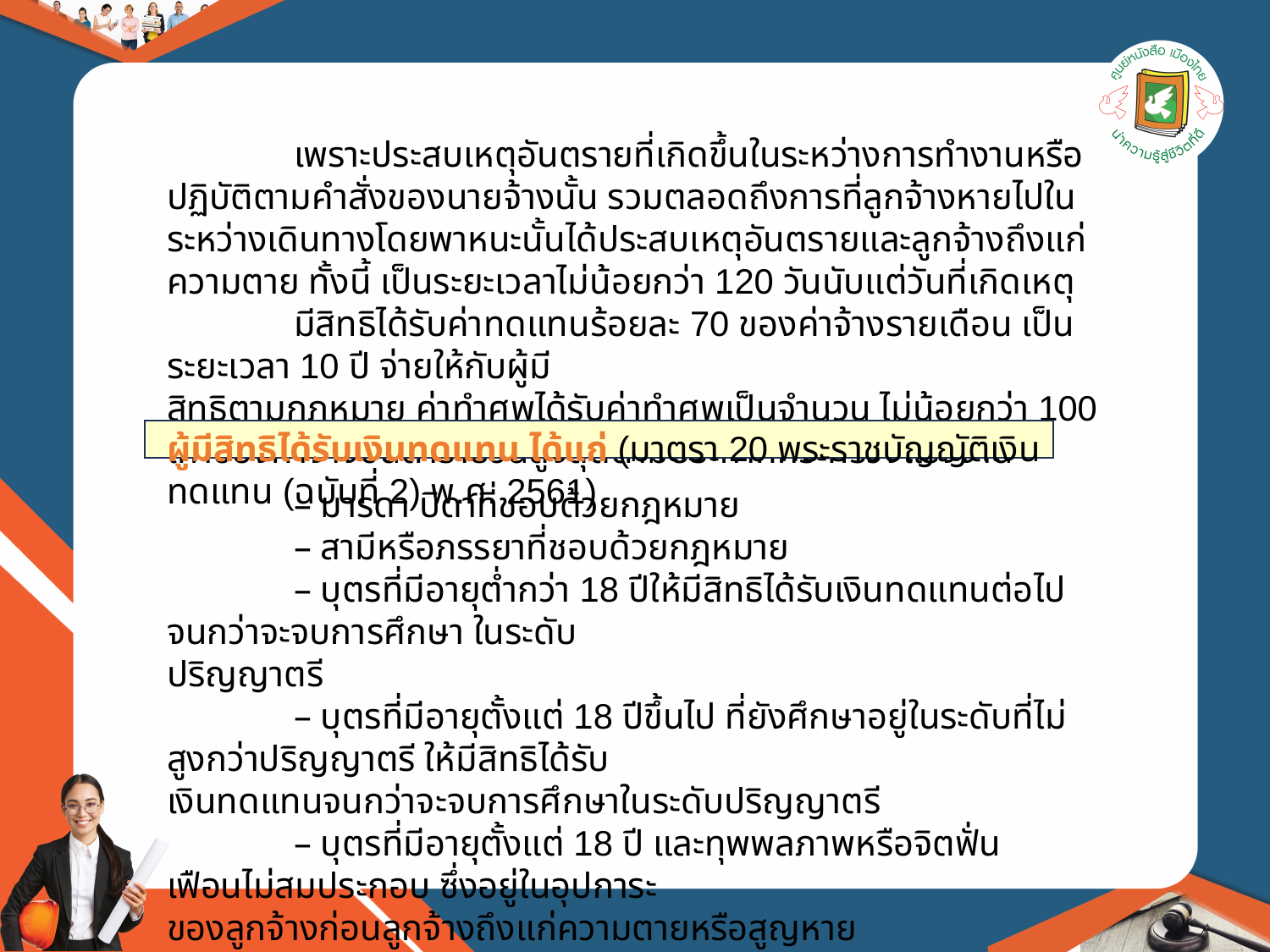

เพราะประสบเหตุอันตรายที่เกิดขึ้นในระหว่างการทำงานหรือปฏิบัติตามคำสั่งของนายจ้างนั้น รวมตลอดถึงการที่ลูกจ้างหายไปในระหว่างเดินทางโดยพาหนะนั้นได้ประสบเหตุอันตรายและลูกจ้างถึงแก่ความตาย ทั้งนี้ เป็นระยะเวลาไม่น้อยกว่า 120 วันนับแต่วันที่เกิดเหตุ
	มีสิทธิได้รับค่าทดแทนร้อยละ 70 ของค่าจ้างรายเดือน เป็นระยะเวลา 10 ปี จ่ายให้กับผู้มี
สิทธิตามกฎหมาย ค่าทำศพได้รับค่าทำศพเป็นจำนวน ไม่น้อยกว่า 100 เท่าของค่าจ้างขั้นต่ำรายวันสูงสุดตามประกาศกระทรวงแรงงาน

ผู้มีสิทธิได้รับเงินทดแทน ได้แก่ (มาตรา 20 พระราชบัญญัติเงินทดแทน (ฉบับที่ 2) พ.ศ. 2561)
	– มารดา บิดาที่ชอบด้วยกฎหมาย
	– สามีหรือภรรยาที่ชอบด้วยกฎหมาย
	– บุตรที่มีอายุต่ำกว่า 18 ปีให้มีสิทธิได้รับเงินทดแทนต่อไปจนกว่าจะจบการศึกษา ในระดับ
ปริญญาตรี
	– บุตรที่มีอายุตั้งแต่ 18 ปีขึ้นไป ที่ยังศึกษาอยู่ในระดับที่ไม่สูงกว่าปริญญาตรี ให้มีสิทธิได้รับ
เงินทดแทนจนกว่าจะจบการศึกษาในระดับปริญญาตรี
	– บุตรที่มีอายุตั้งแต่ 18 ปี และทุพพลภาพหรือจิตฟั่นเฟือนไม่สมประกอบ ซึ่งอยู่ในอุปการะ
ของลูกจ้างก่อนลูกจ้างถึงแก่ความตายหรือสูญหาย